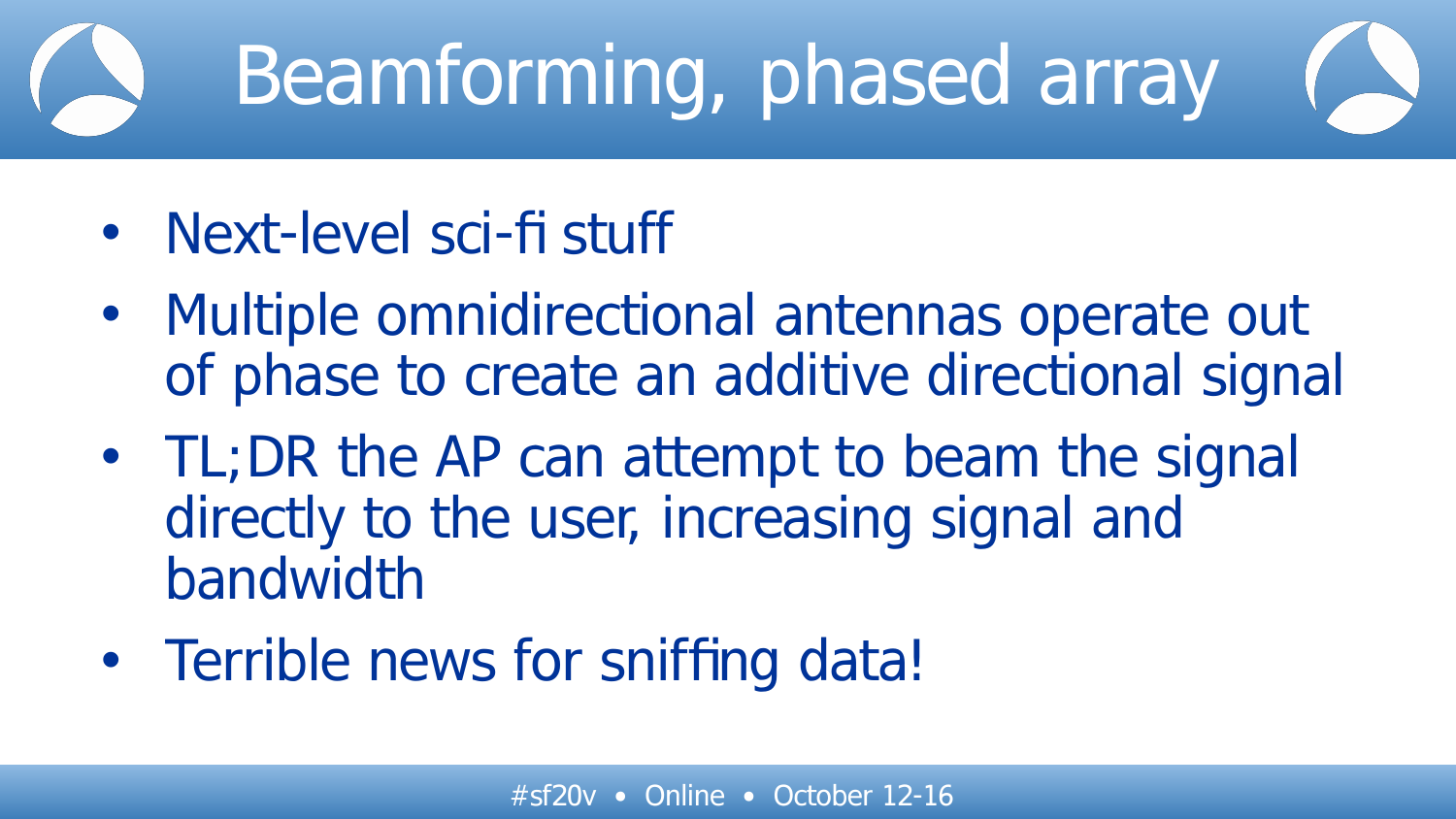

# Beamforming, phased array
Next-level sci-fi stuff
Multiple omnidirectional antennas operate out of phase to create an additive directional signal
TL;DR the AP can attempt to beam the signal directly to the user, increasing signal and bandwidth
Terrible news for sniffing data!